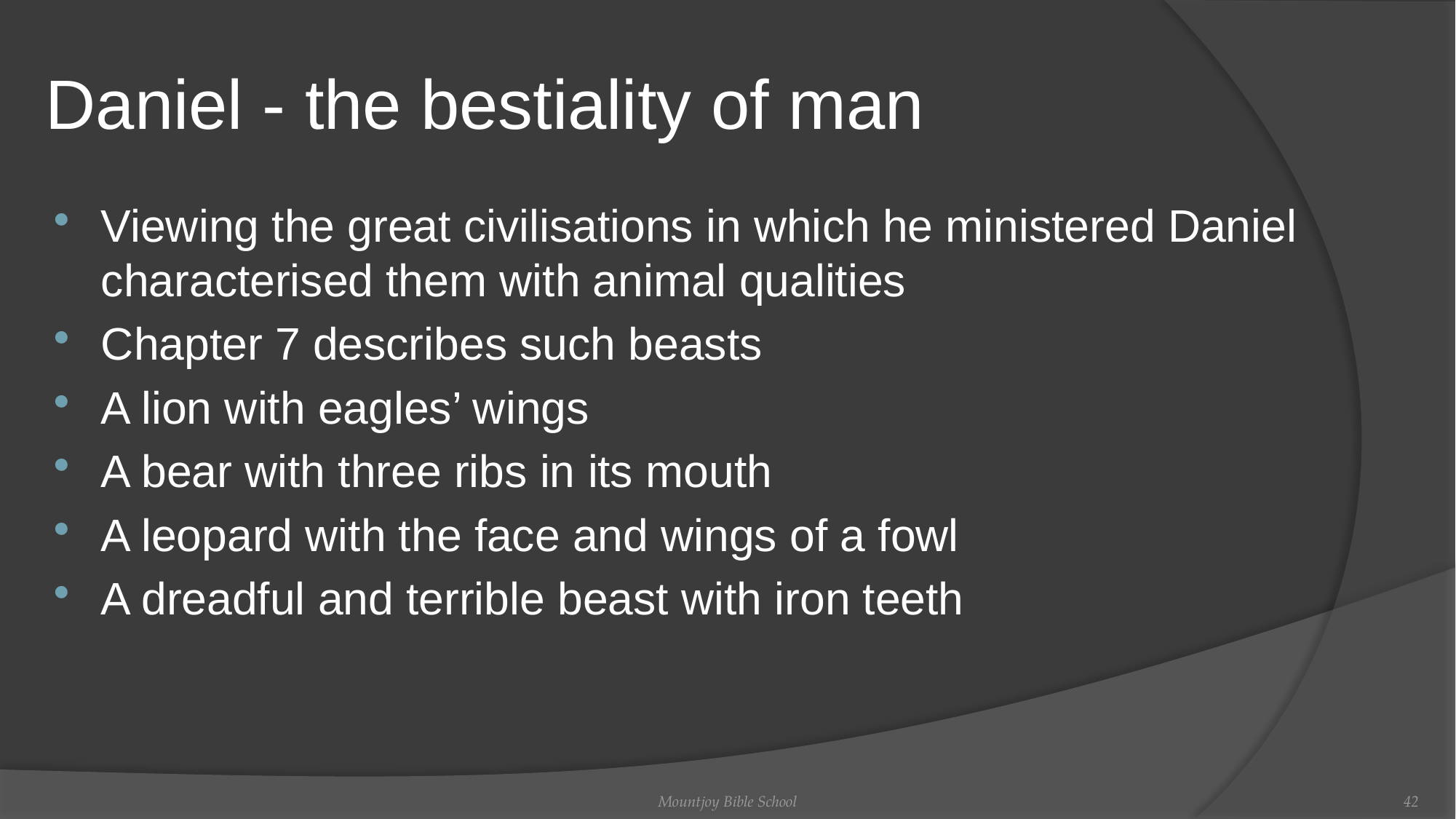

# Daniel - the bestiality of man
Viewing the great civilisations in which he ministered Daniel characterised them with animal qualities
Chapter 7 describes such beasts
A lion with eagles’ wings
A bear with three ribs in its mouth
A leopard with the face and wings of a fowl
A dreadful and terrible beast with iron teeth
Mountjoy Bible School
42